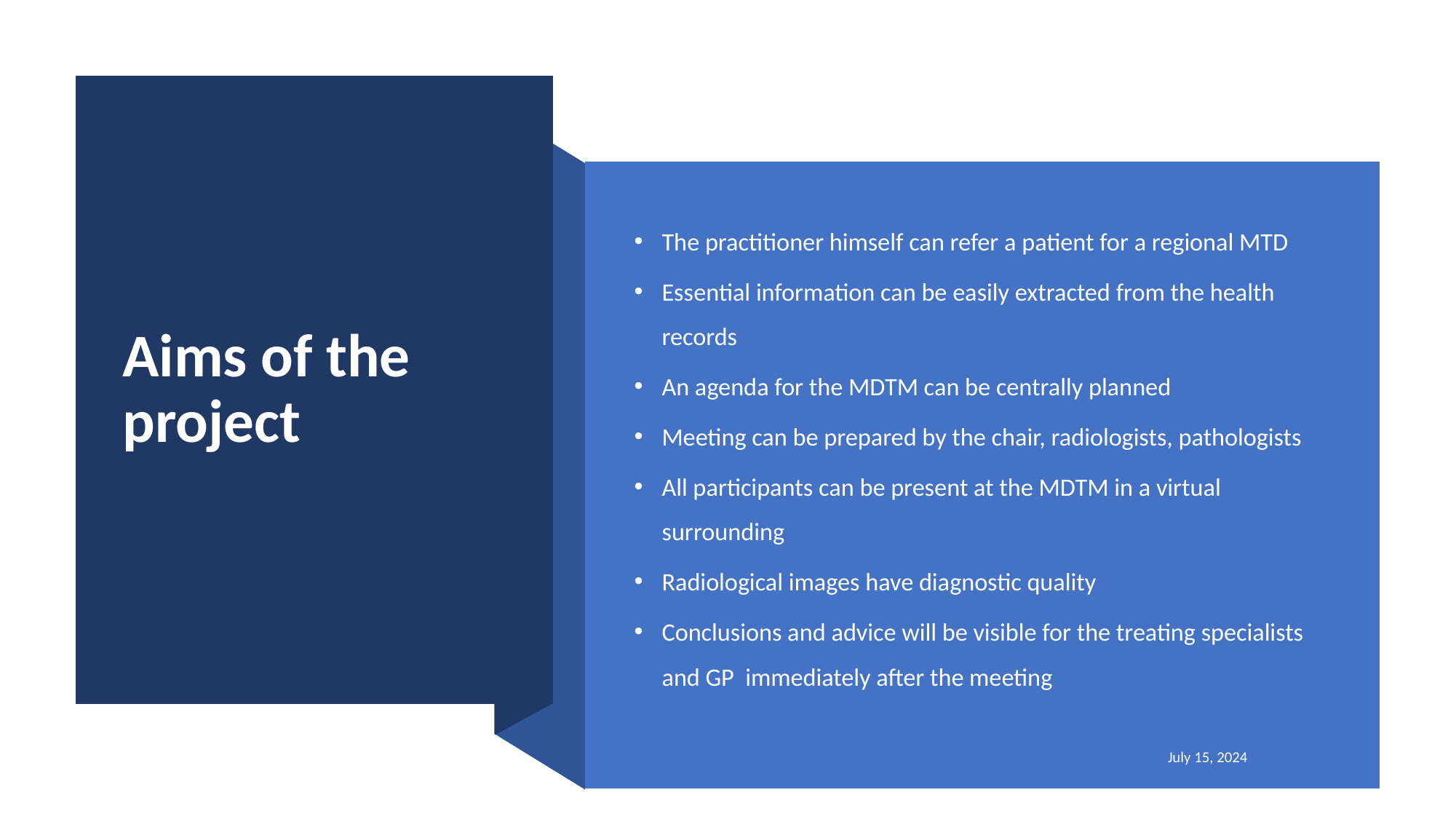

# Aims of the project

The practitioner himself can refer a patient for a regional MTD
Essential information can be easily extracted from the health records
An agenda for the MDTM can be centrally planned
Meeting can be prepared by the chair, radiologists, pathologists
All participants can be present at the MDTM in a virtual surrounding
Radiological images have diagnostic quality
Conclusions and advice will be visible for the treating specialists and GP  immediately after the meeting

July 15, 2024